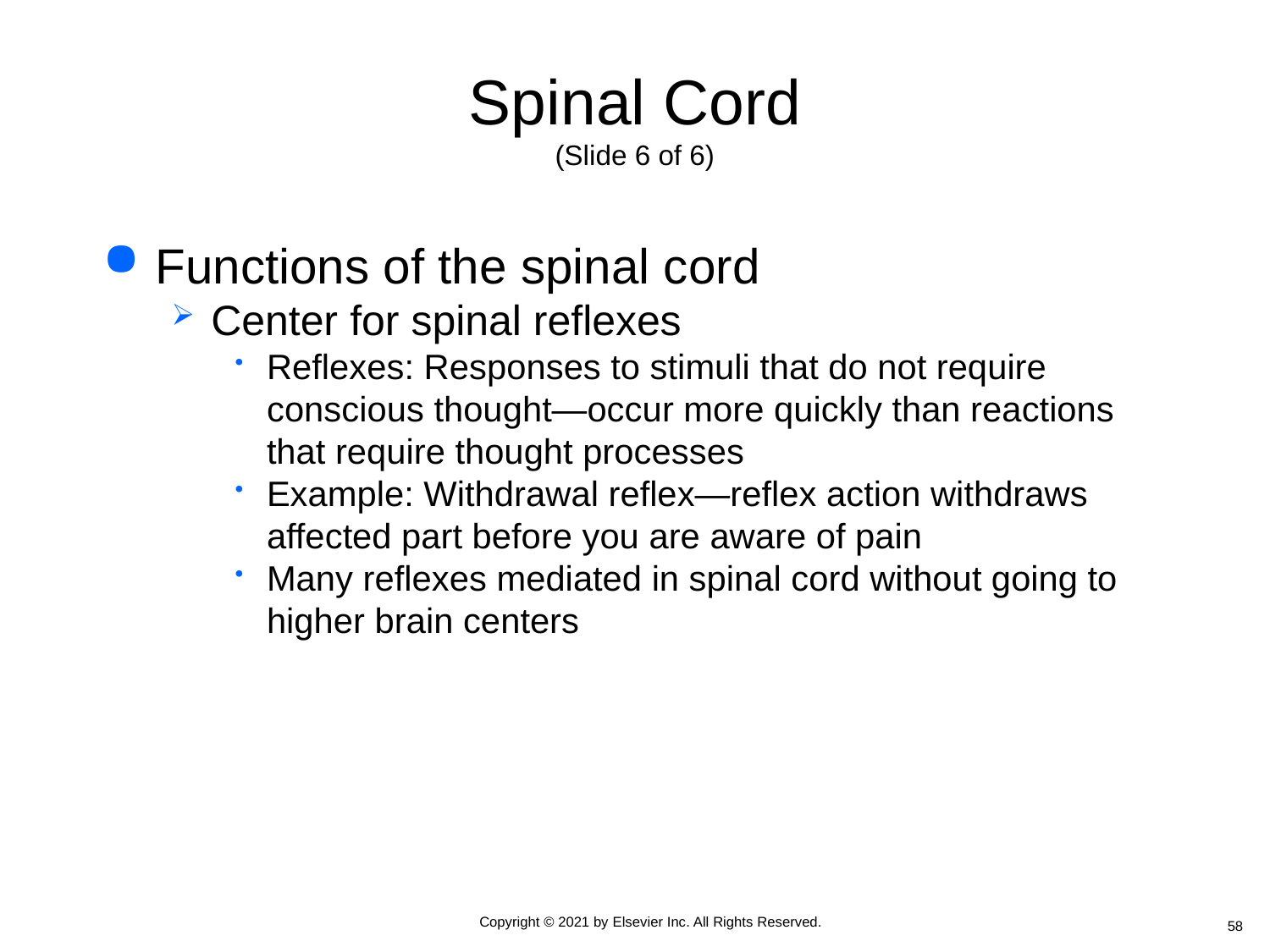

# Spinal Cord (Slide 6 of 6)
Functions of the spinal cord
Center for spinal reflexes
Reflexes: Responses to stimuli that do not require conscious thought—occur more quickly than reactions that require thought processes
Example: Withdrawal reflex—reflex action withdraws affected part before you are aware of pain
Many reflexes mediated in spinal cord without going to higher brain centers
58